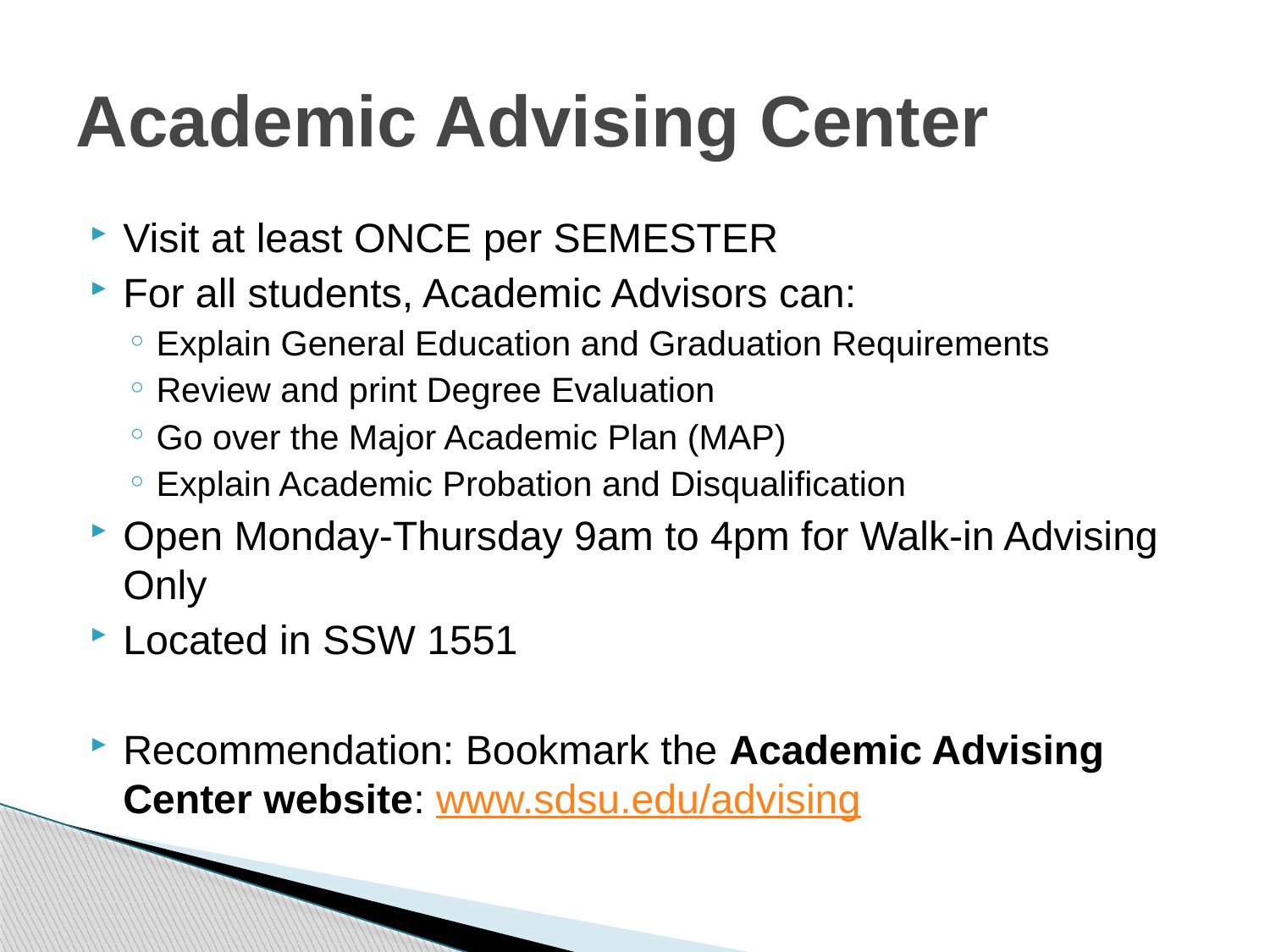

# Academic Advising Center
Visit at least ONCE per SEMESTER
For all students, Academic Advisors can:
Explain General Education and Graduation Requirements
Review and print Degree Evaluation
Go over the Major Academic Plan (MAP)
Explain Academic Probation and Disqualification
Open Monday-Thursday 9am to 4pm for Walk-in Advising Only
Located in SSW 1551

Recommendation: Bookmark the Academic Advising Center website: www.sdsu.edu/advising